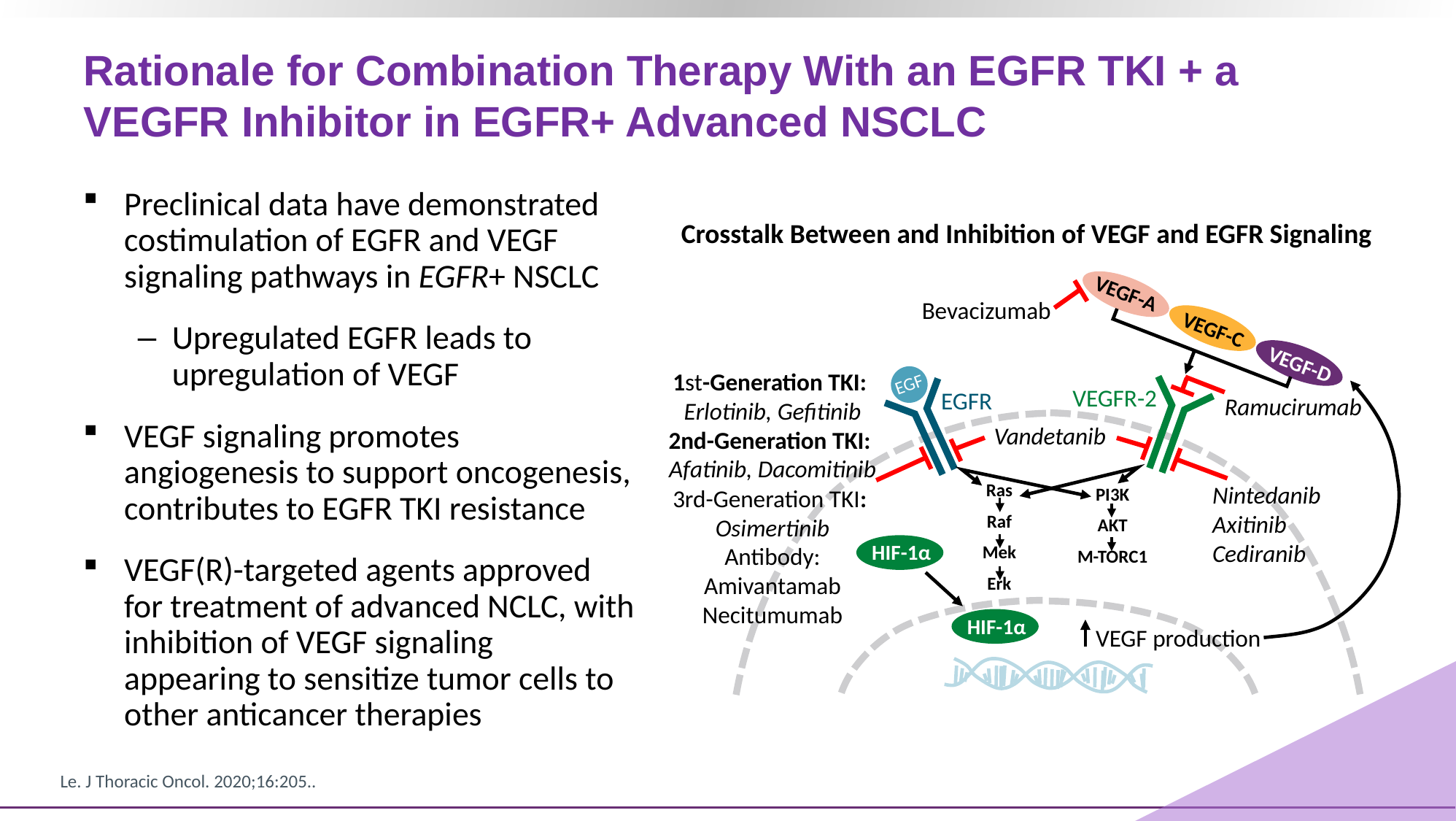

# Rationale for Combination Therapy With an EGFR TKI + a VEGFR Inhibitor in EGFR+ Advanced NSCLC
Preclinical data have demonstrated costimulation of EGFR and VEGF signaling pathways in EGFR+ NSCLC
Upregulated EGFR leads to upregulation of VEGF
VEGF signaling promotes angiogenesis to support oncogenesis, contributes to EGFR TKI resistance
VEGF(R)-targeted agents approved for treatment of advanced NCLC, with inhibition of VEGF signaling appearing to sensitize tumor cells to other anticancer therapies
Crosstalk Between and Inhibition of VEGF and EGFR Signaling
VEGF-A

Bevacizumab
VEGF-C

VEGF-D

1st-Generation TKI:
Erlotinib, Gefitinib
2nd-Generation TKI:
Afatinib, Dacomitinib
3rd-Generation TKI:
Osimertinib
Antibody:
Amivantamab
Necitumumab

EGF
VEGFR-2
EGFR

Ramucirumab

Vandetanib

Ras
Raf
Mek
Erk
Nintedanib
Axitinib
Cediranib
PI3K
AKT
M-TORC1
HIF-1α

HIF-1α

VEGF production

Le. J Thoracic Oncol. 2020;16:205..